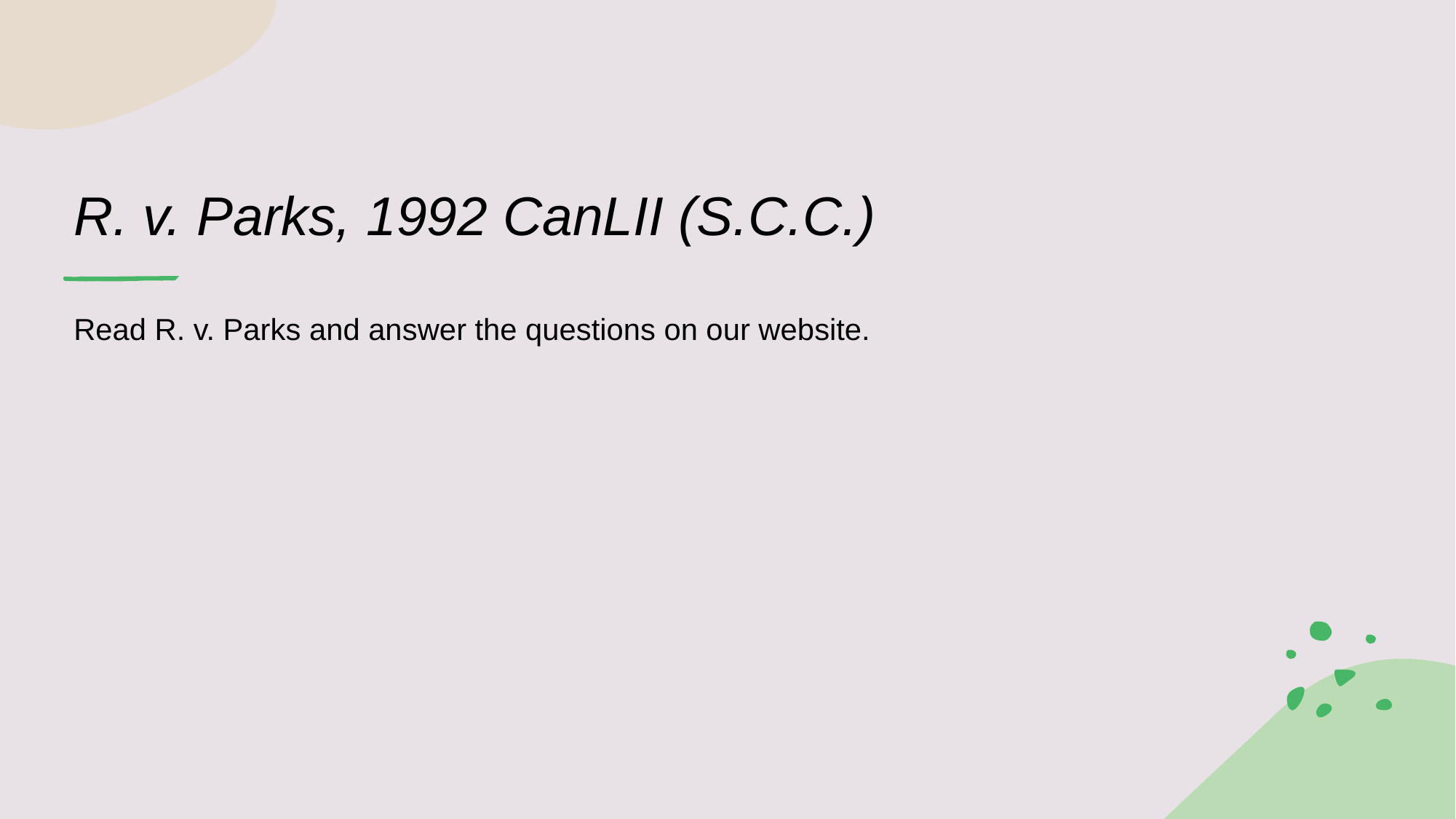

# R. v. Parks, 1992 CanLII (S.C.C.)
Read R. v. Parks and answer the questions on our website.